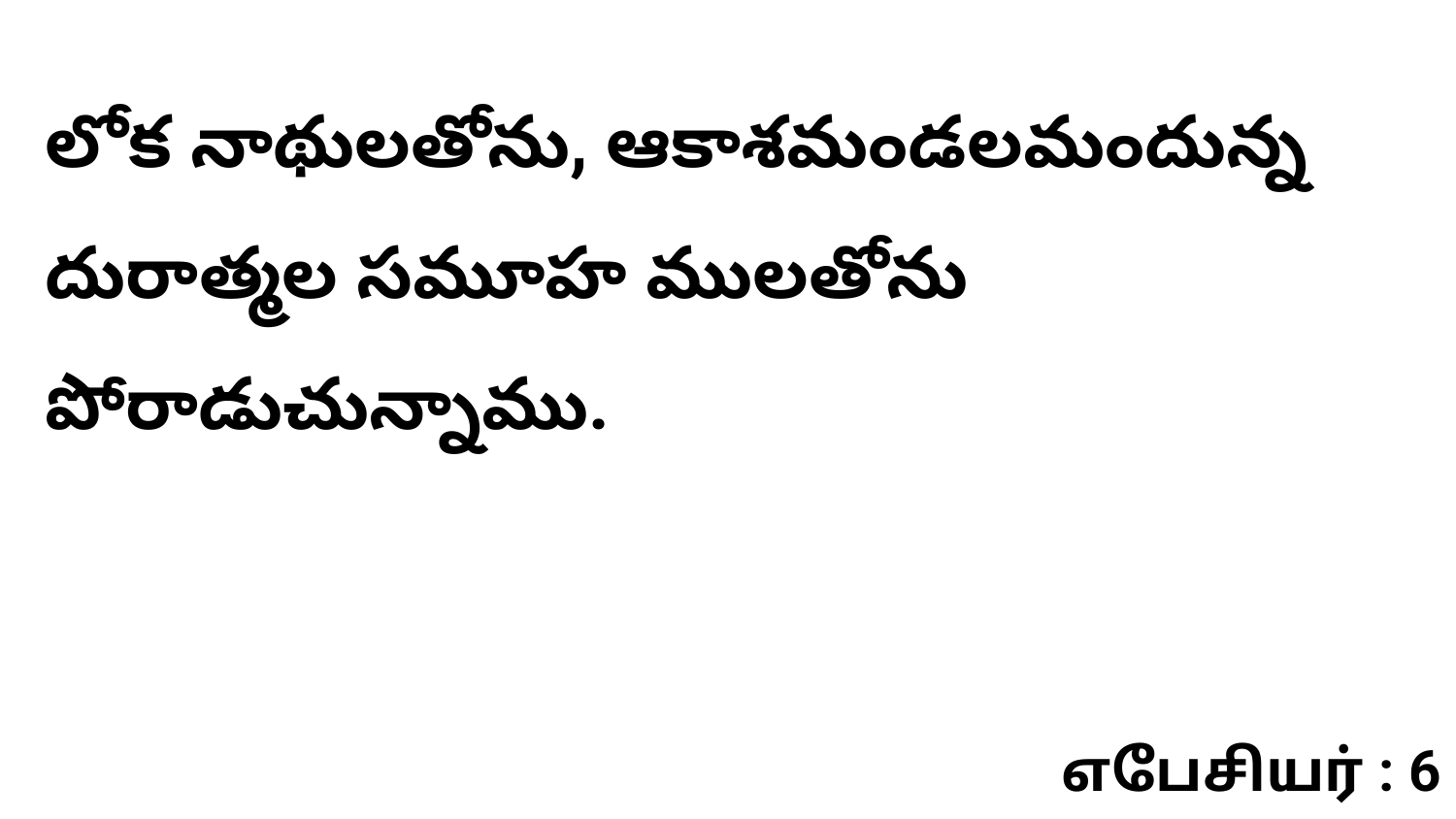

లోక నాథులతోను, ఆకాశమండలమందున్న దురాత్మల సమూహ ములతోను పోరాడుచున్నాము.
எபேசியர் : 6